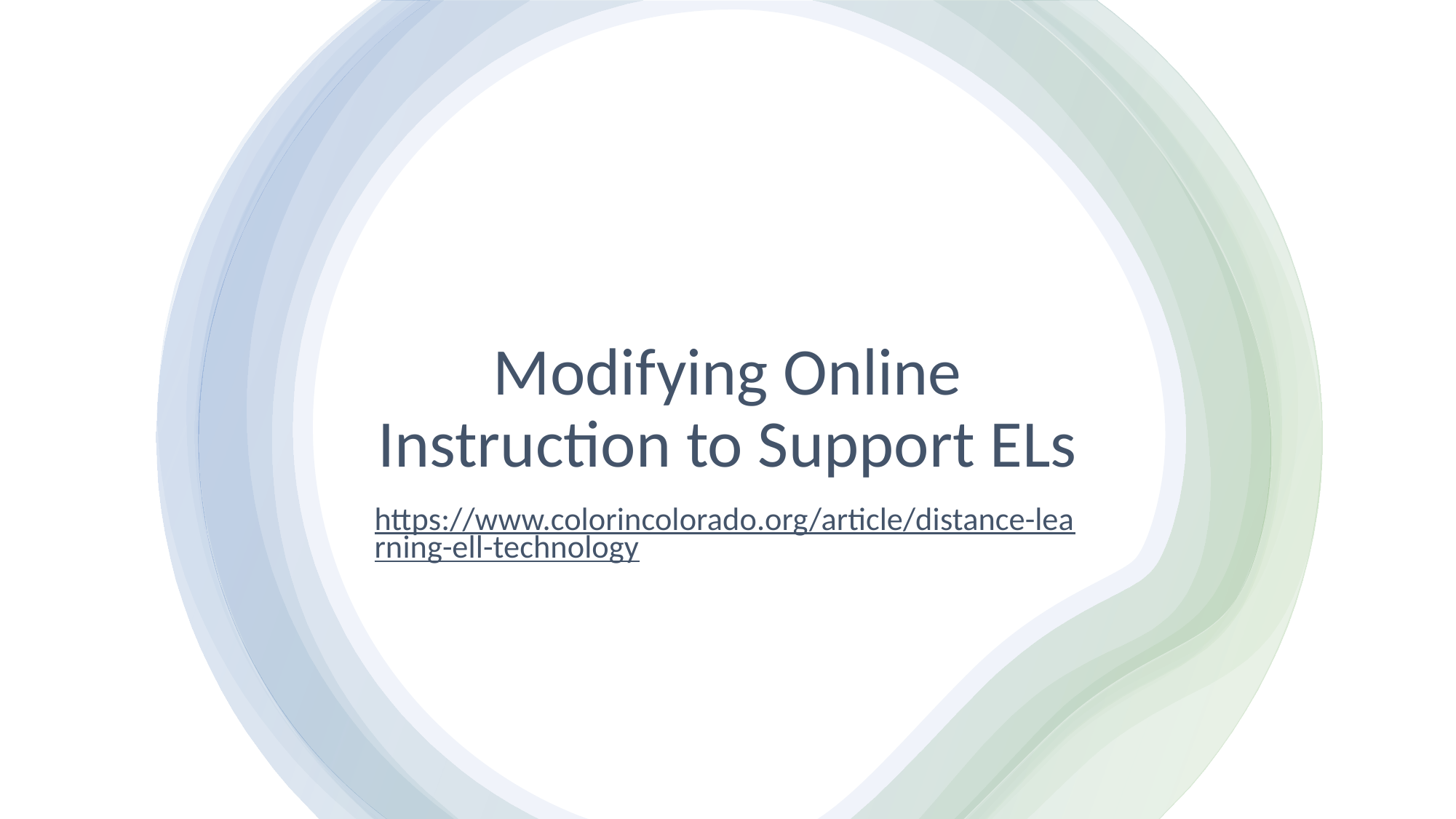

# Modifying Online Instruction to Support ELs
https://www.colorincolorado.org/article/distance-learning-ell-technology